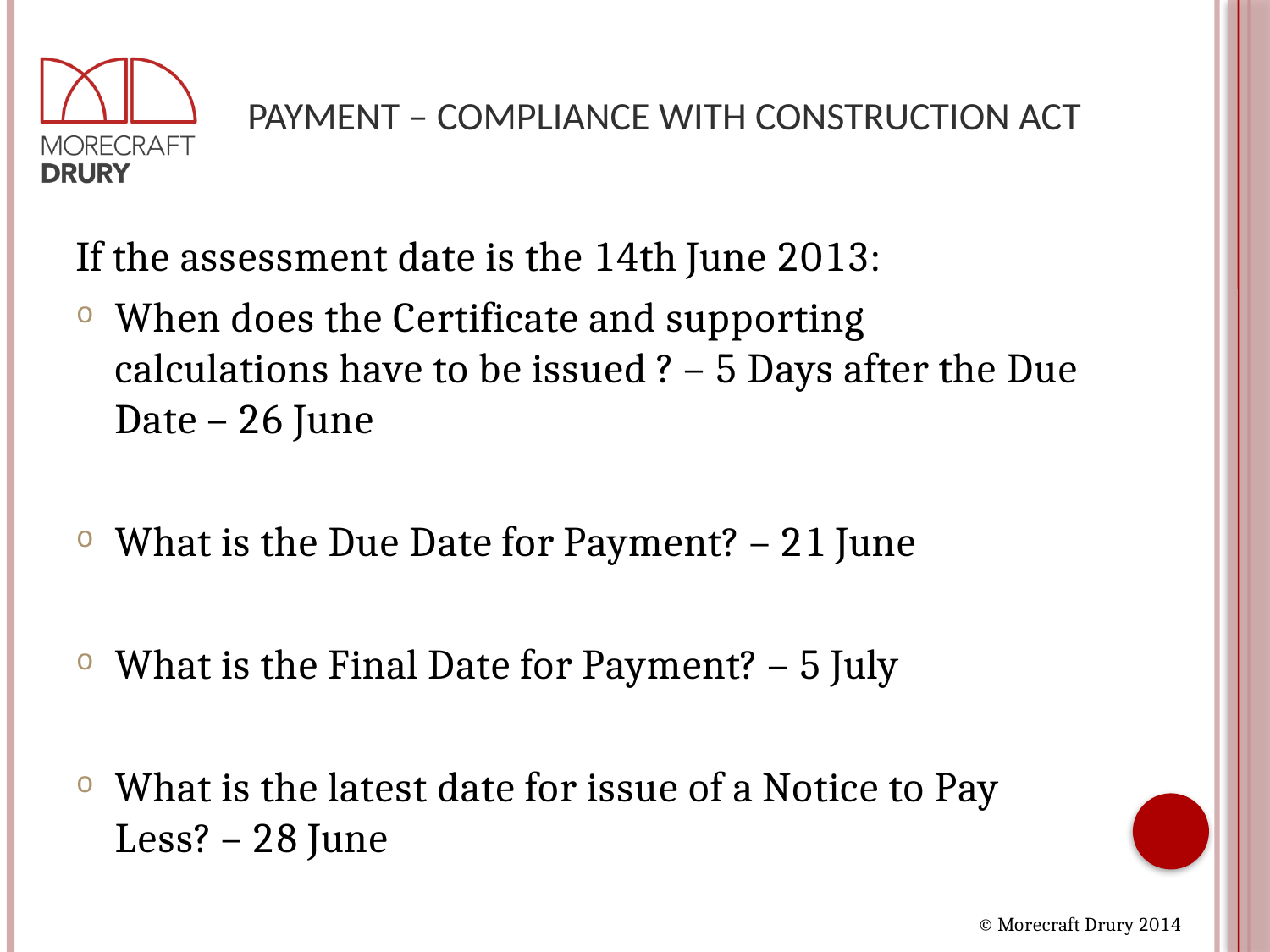

# Payment – Compliance with Construction Act
If the assessment date is the 14th June 2013:
When does the Certificate and supporting calculations have to be issued ? – 5 Days after the Due Date – 26 June

What is the Due Date for Payment? – 21 June

What is the Final Date for Payment? – 5 July

What is the latest date for issue of a Notice to Pay Less? – 28 June